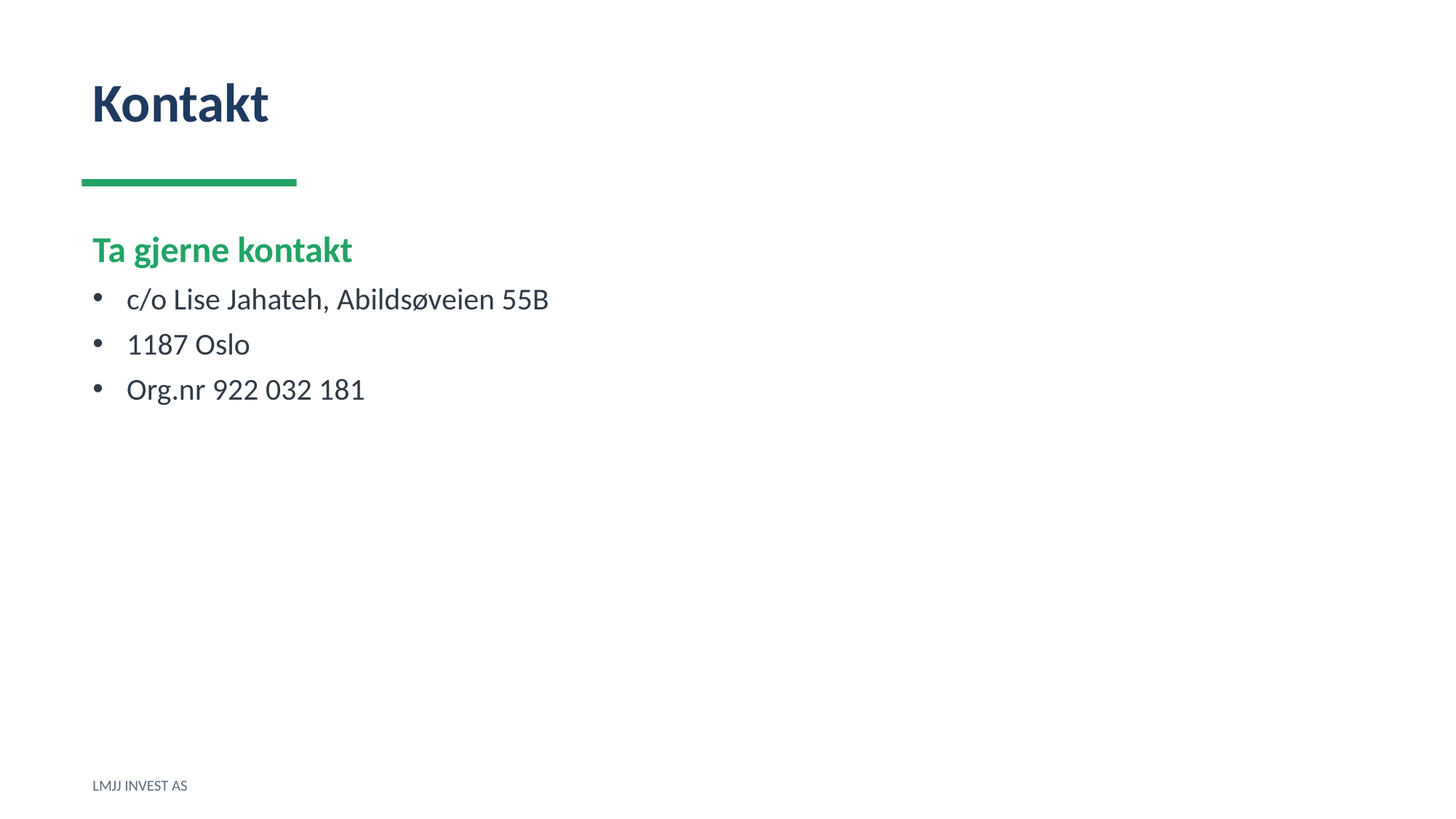

Kontakt

Ta gjerne kontakt
c/o Lise Jahateh, Abildsøveien 55B
1187 Oslo
Org.nr 922 032 181
LMJJ INVEST AS